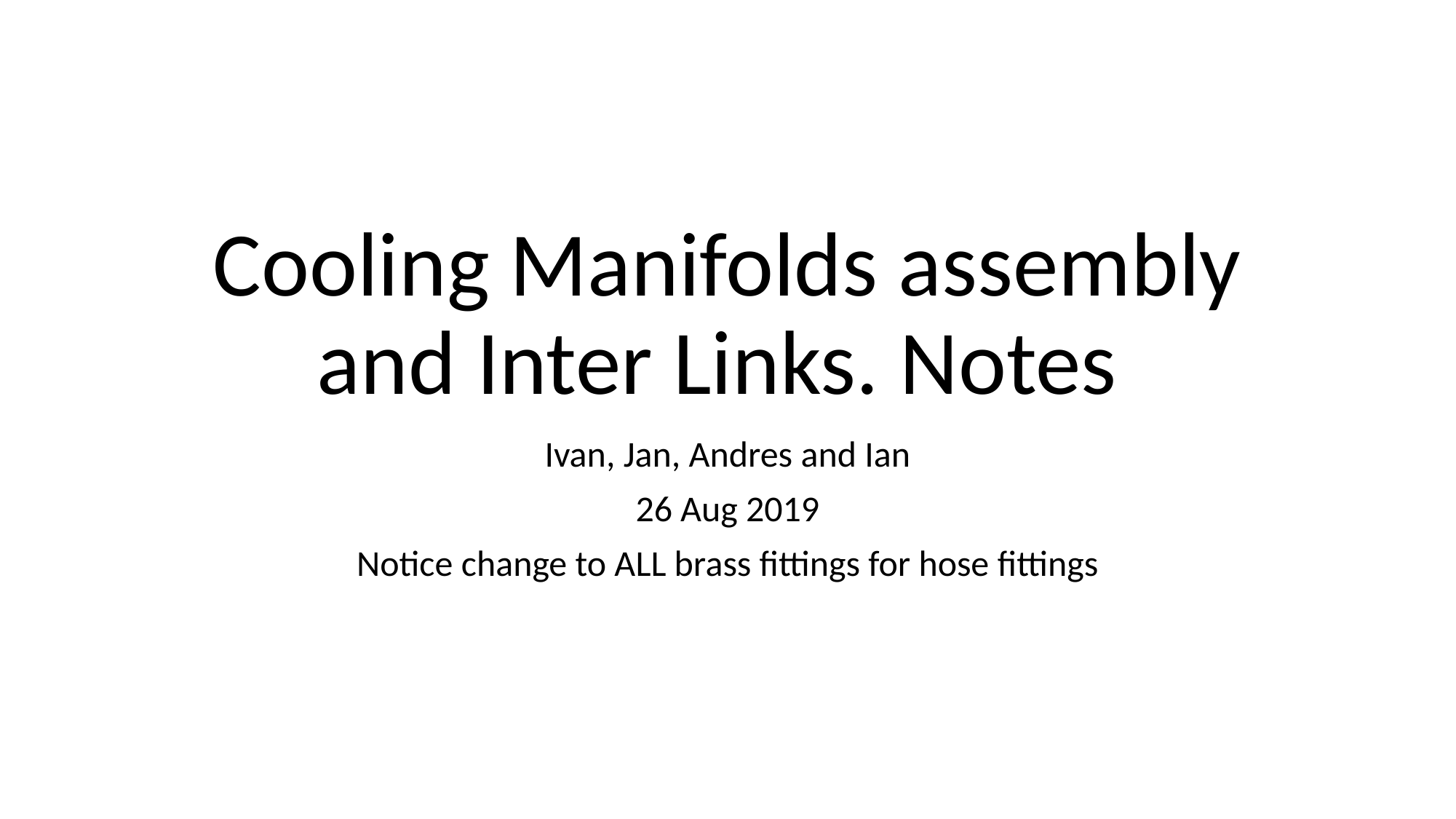

# Cooling Manifolds assembly and Inter Links. Notes
Ivan, Jan, Andres and Ian
26 Aug 2019
Notice change to ALL brass fittings for hose fittings